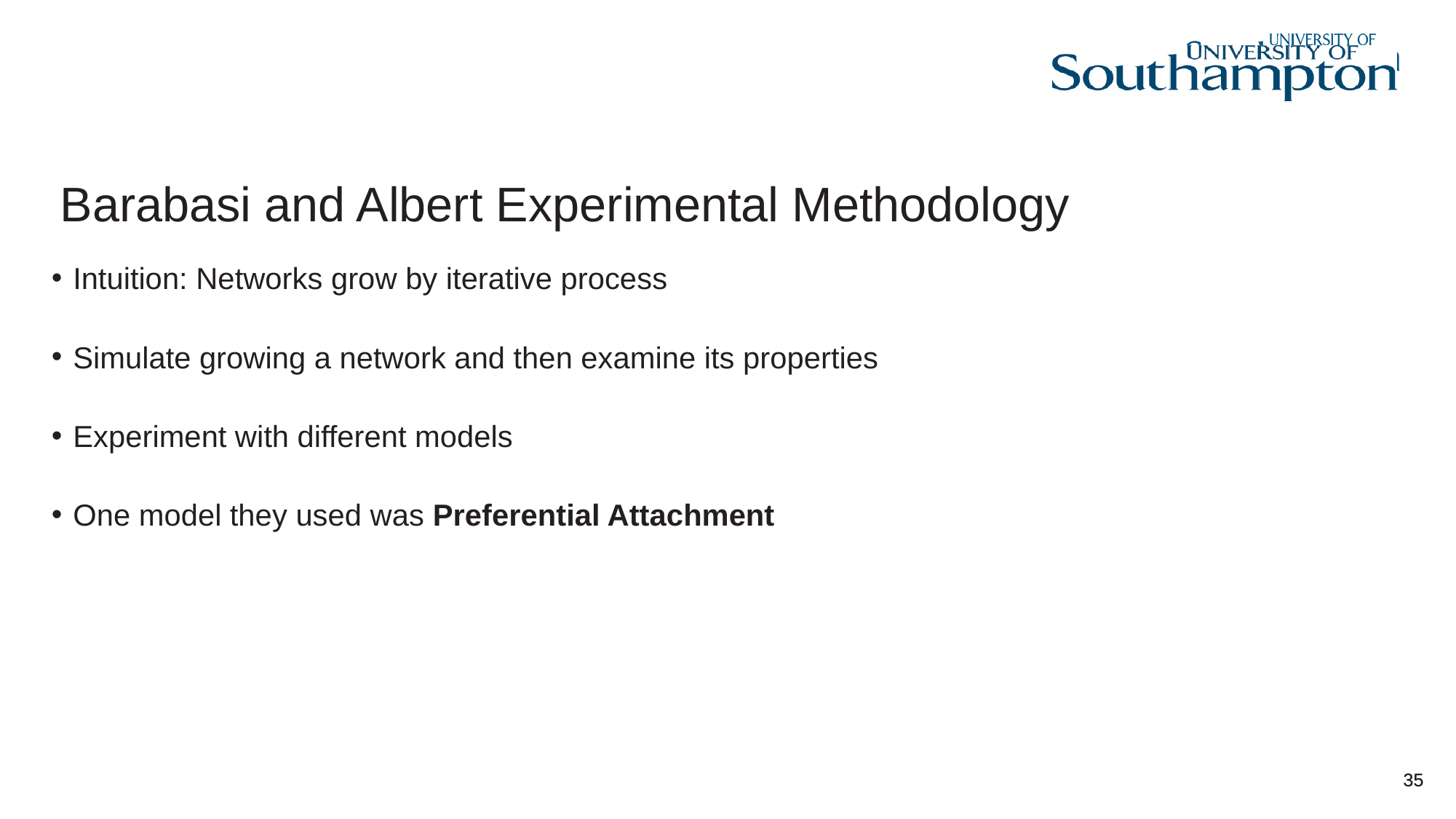

# Barabasi and Albert Experimental Methodology
Intuition: Networks grow by iterative process
Simulate growing a network and then examine its properties
Experiment with different models
One model they used was Preferential Attachment
35